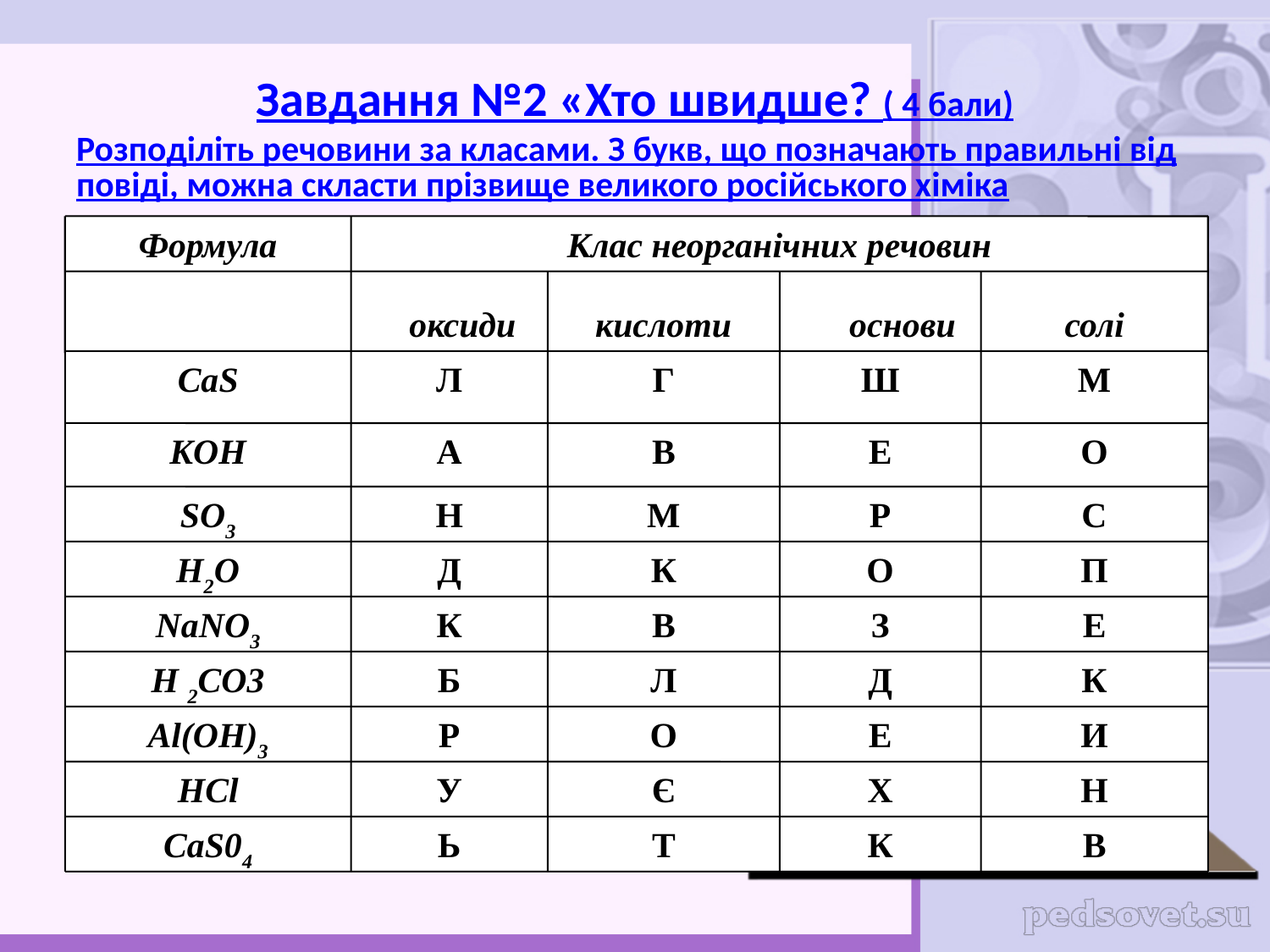

# Завдання №2 «Хто швидше? ( 4 бали) Розподіліть речовини за класами. З букв, що позначають правильні відповіді, можна скласти прізвище великого російського хіміка
Формула

Клас неорганічних речовин

   оксиди
кислоти

     основи

солі

CaS

Л
Г
Ш
М
KOH

А
В
Е
О
SO3

Н
М
Р
С
H2O

Д
К
О
П
NaNO3

К
В
З
Е
H 2CО3

Б
Л
Д
К
Al(OH)3

Р
О
Е
И
НCl

У
Є
Х
Н
CаS04

Ь
Т
К
В